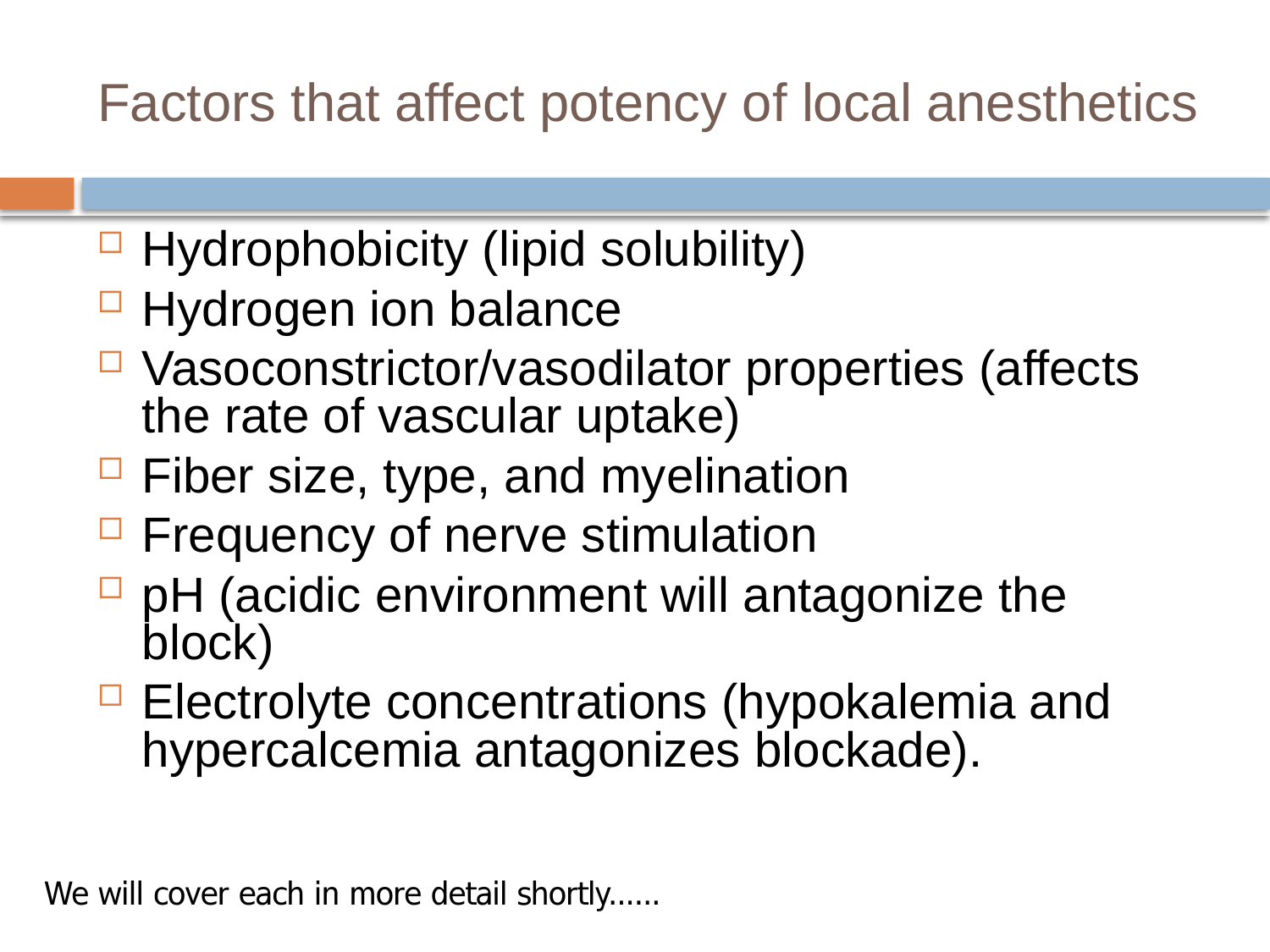

# Factors that affect potency of local anesthetics
Hydrophobicity (lipid solubility)
Hydrogen ion balance
Vasoconstrictor/vasodilator properties (affects the rate of vascular uptake)
Fiber size, type, and myelination
Frequency of nerve stimulation
pH (acidic environment will antagonize the block)
Electrolyte concentrations (hypokalemia and hypercalcemia antagonizes blockade).
We will cover each in more detail shortly……